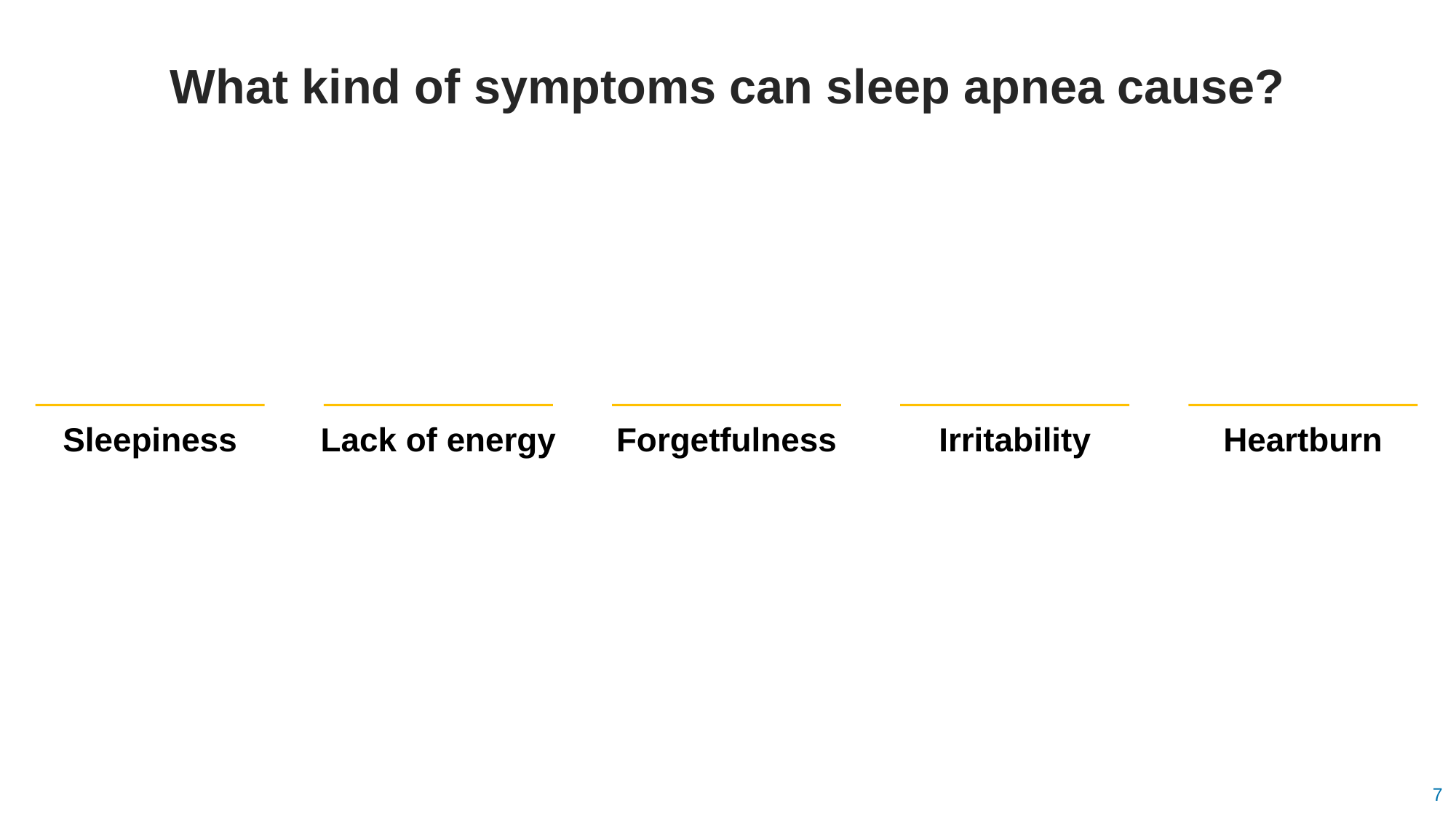

What kind of symptoms can sleep apnea cause?

Sleepiness
Lack of energy
Forgetfulness
Irritability
Heartburn
7